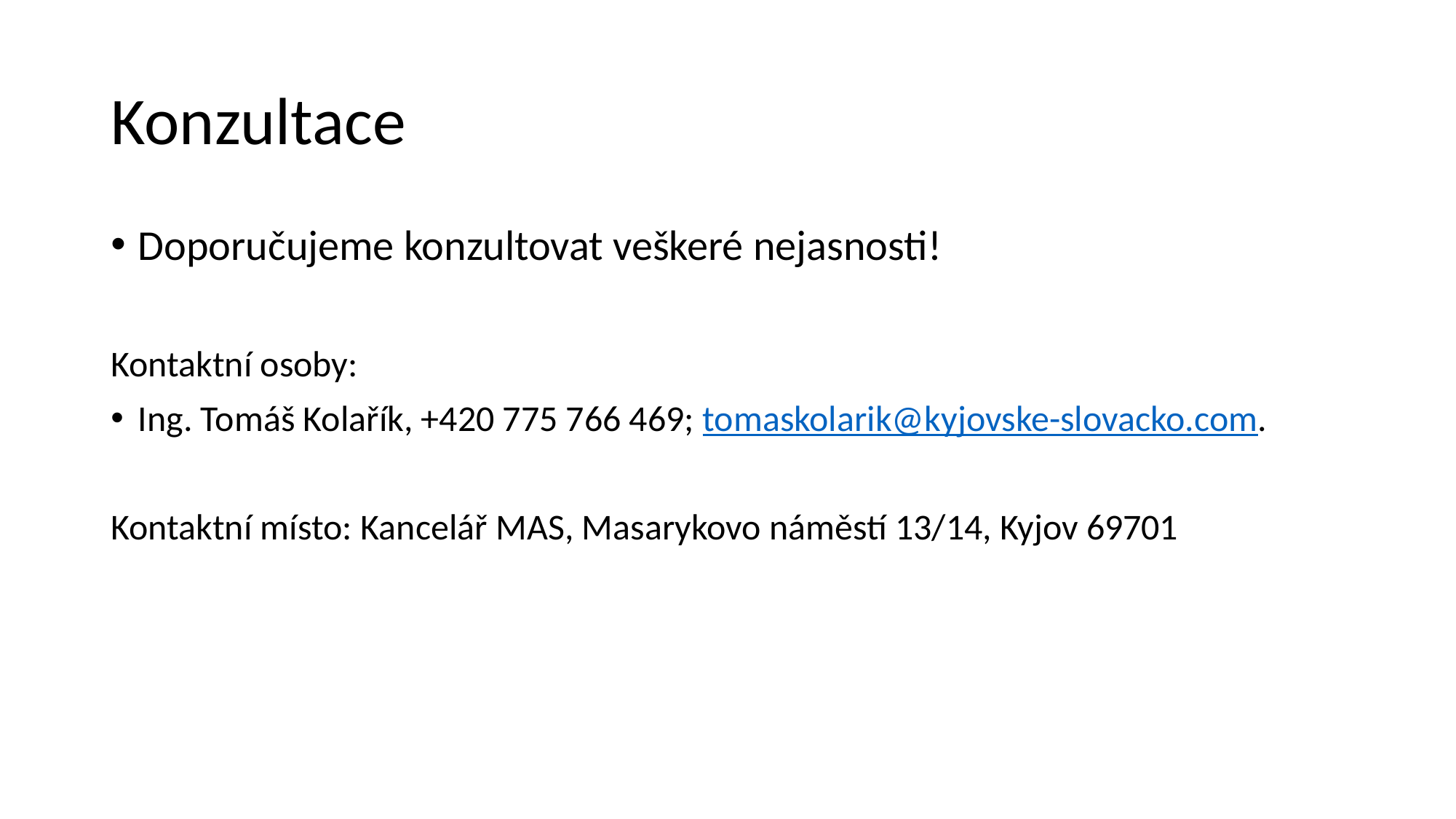

# Konzultace
Doporučujeme konzultovat veškeré nejasnosti!

Kontaktní osoby:
Ing. Tomáš Kolařík, +420 775 766 469; tomaskolarik@kyjovske-slovacko.com.

Kontaktní místo: Kancelář MAS, Masarykovo náměstí 13/14, Kyjov 69701